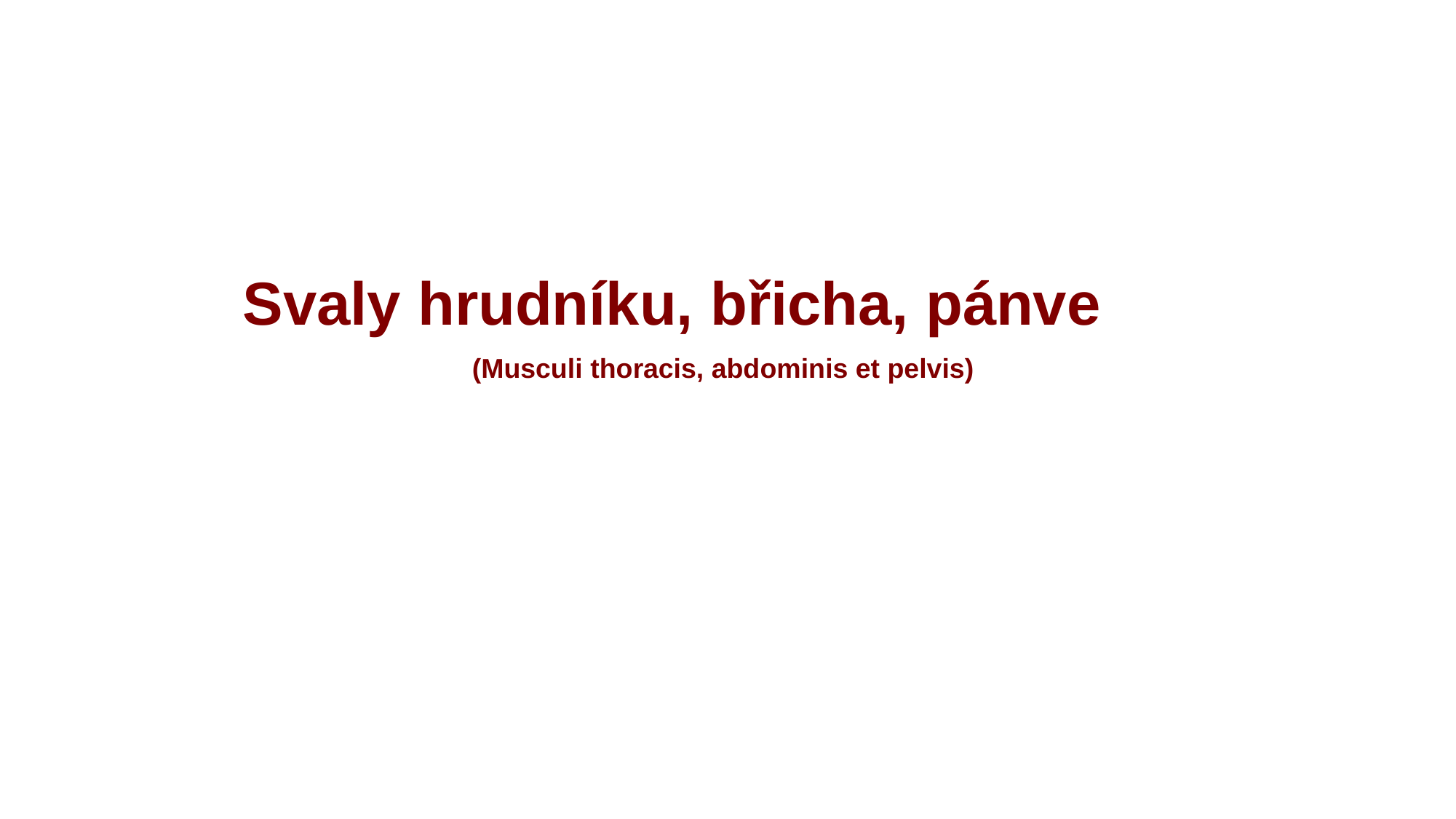

Svaly hrudníku, břicha, pánve
                              (Musculi thoracis, abdominis et pelvis)